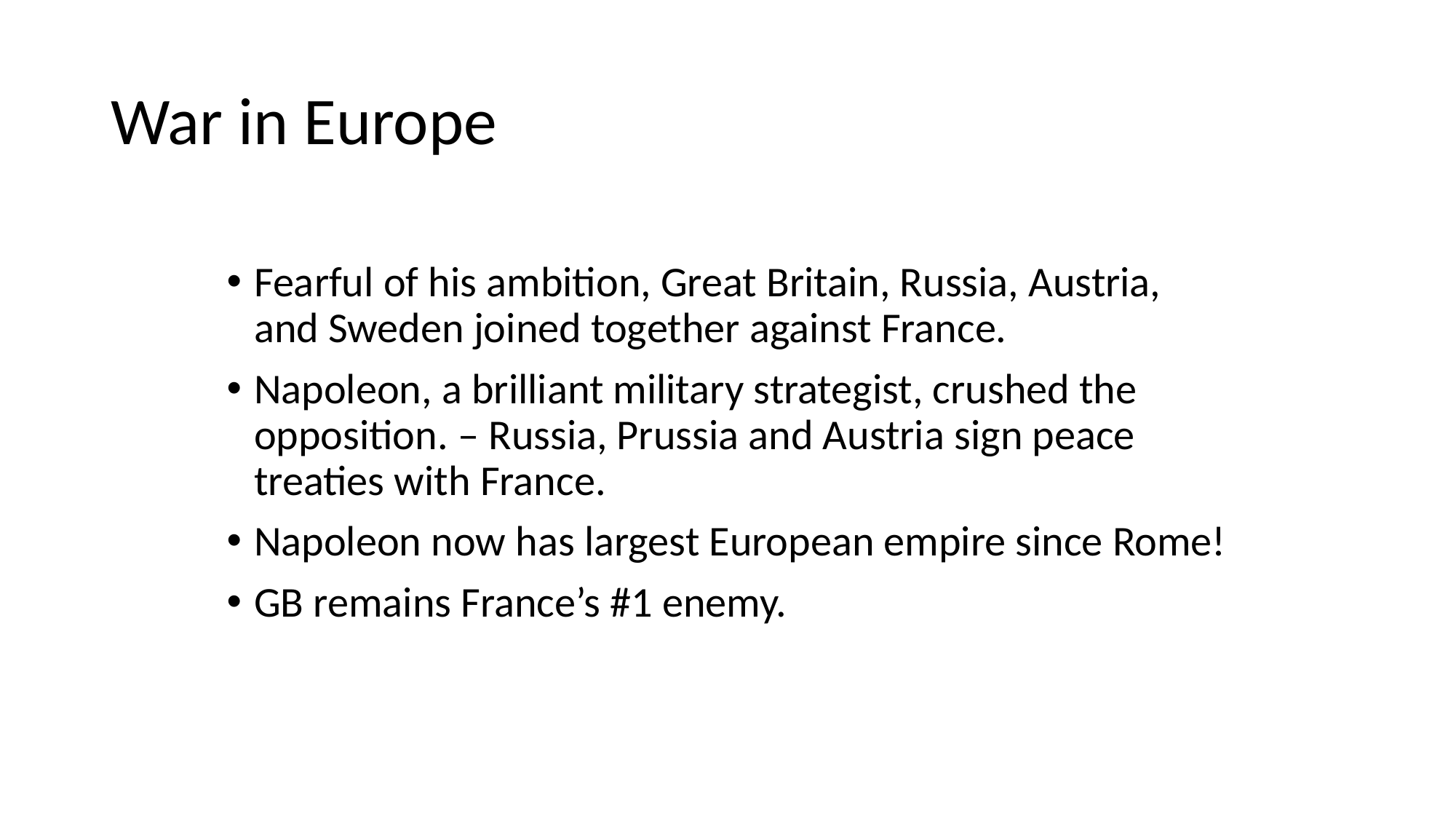

# War in Europe
Fearful of his ambition, Great Britain, Russia, Austria, and Sweden joined together against France.
Napoleon, a brilliant military strategist, crushed the opposition. – Russia, Prussia and Austria sign peace treaties with France.
Napoleon now has largest European empire since Rome!
GB remains France’s #1 enemy.